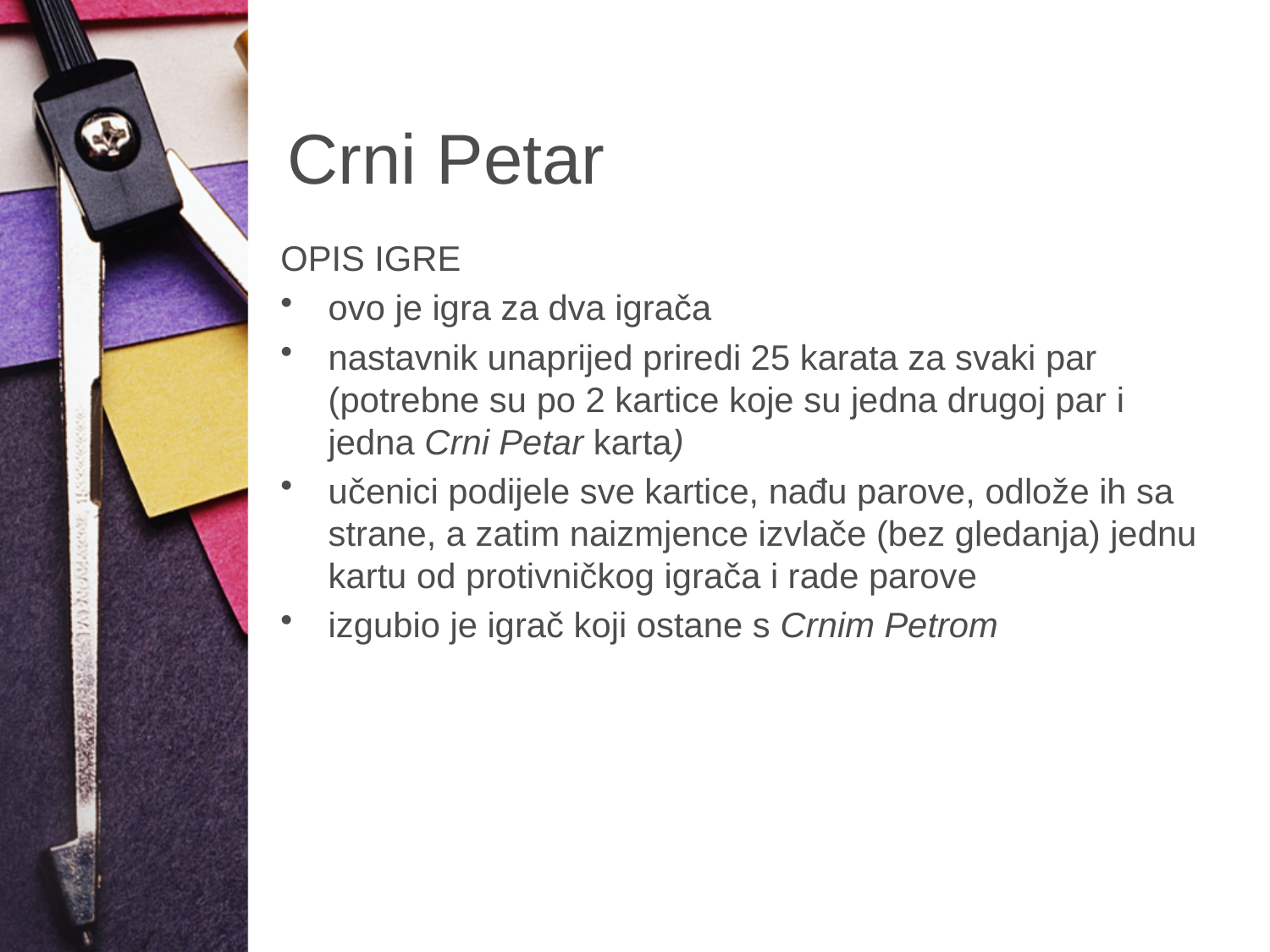

# Crni Petar
OPIS IGRE
ovo je igra za dva igrača
nastavnik unaprijed priredi 25 karata za svaki par (potrebne su po 2 kartice koje su jedna drugoj par i jedna Crni Petar karta)
učenici podijele sve kartice, nađu parove, odlože ih sa strane, a zatim naizmjence izvlače (bez gledanja) jednu kartu od protivničkog igrača i rade parove
izgubio je igrač koji ostane s Crnim Petrom